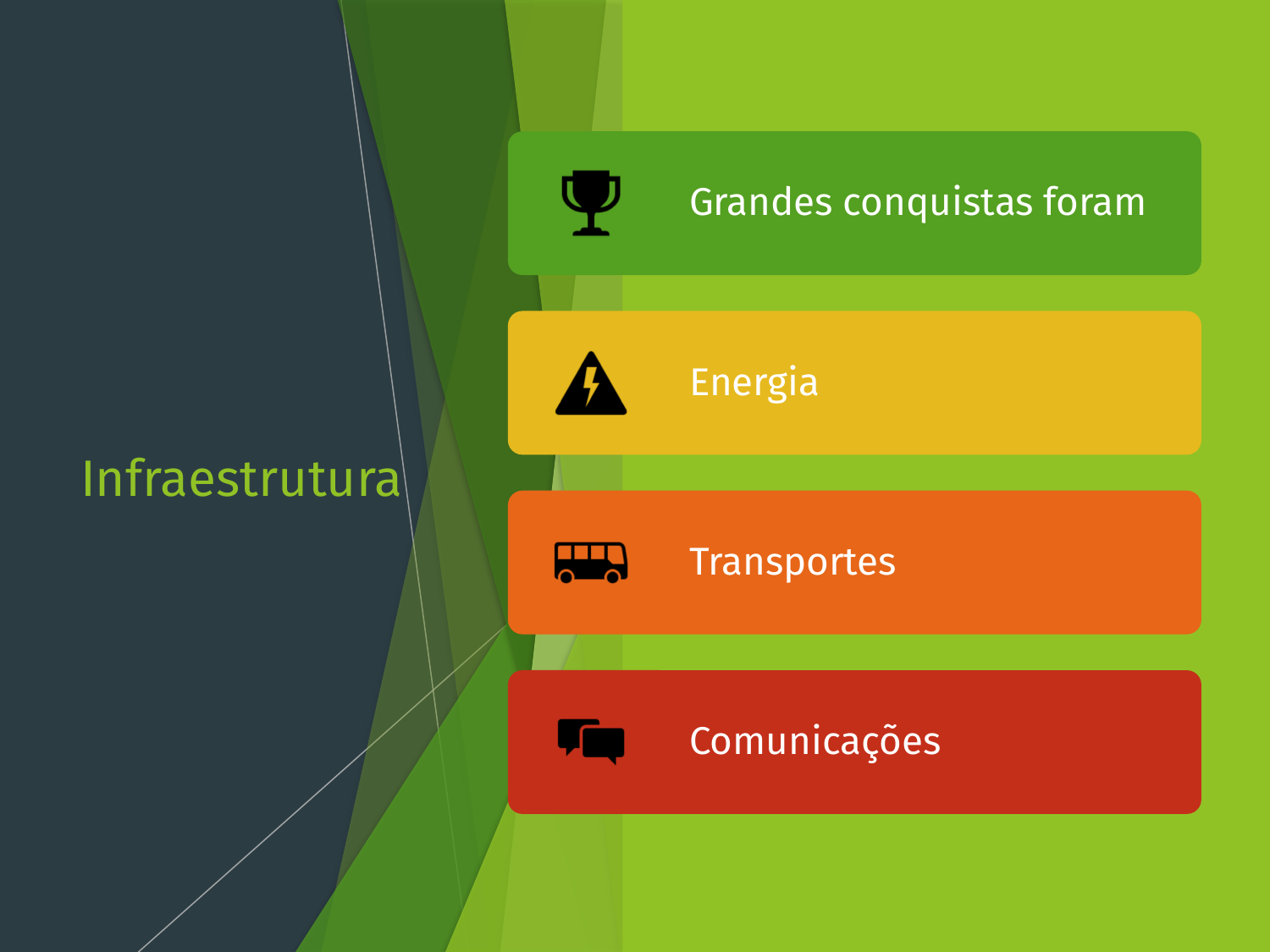

Grandes conquistas foram
Energia
Transportes
Comunicações
# Infraestrutura